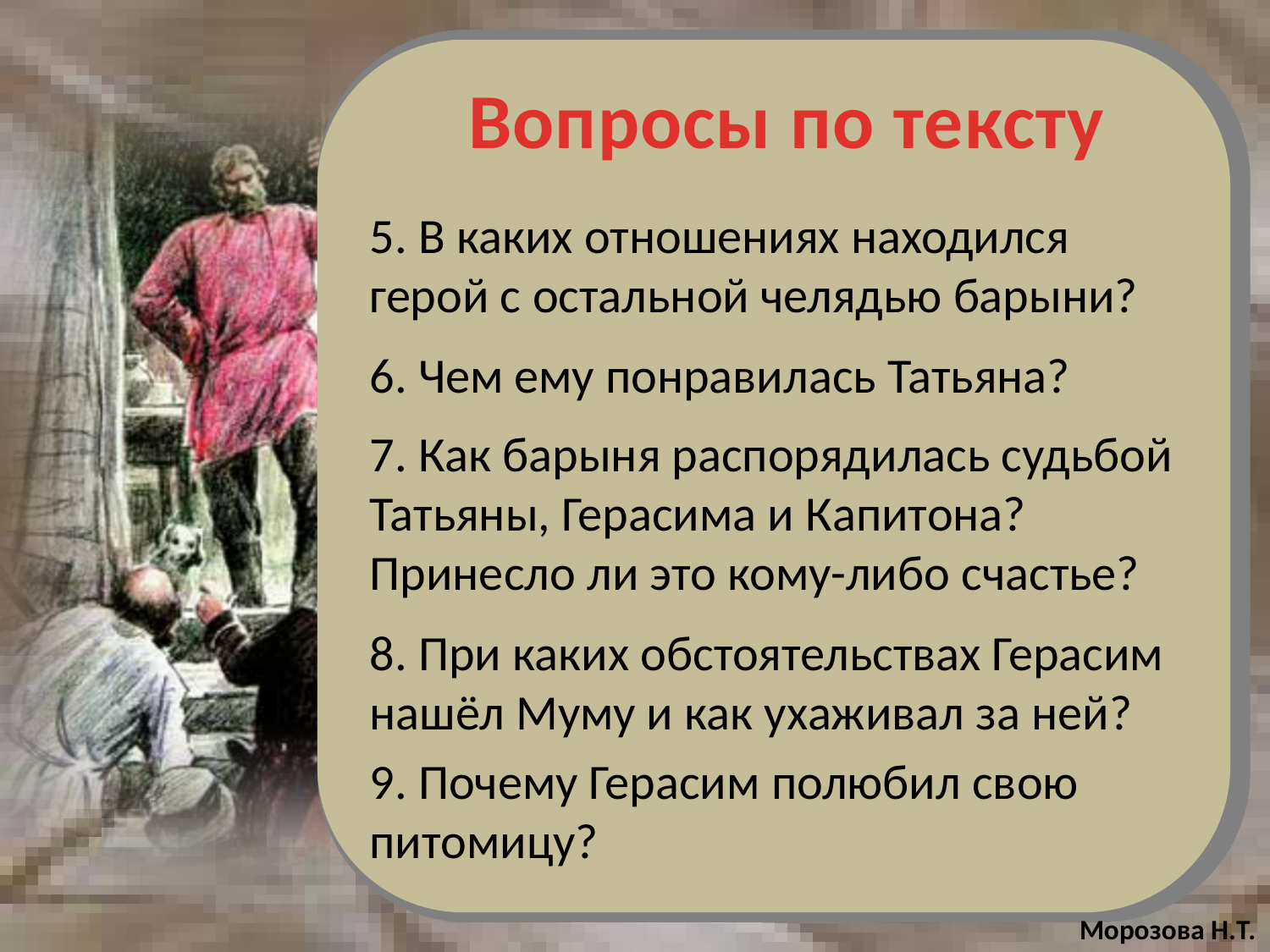

# Вопросы по тексту
5. В каких отношениях находился герой с остальной челядью барыни?
6. Чем ему понравилась Татьяна?
7. Как барыня распорядилась судьбой Татьяны, Герасима и Капитона? Принесло ли это кому-либо счастье?
8. При каких обстоятельствах Герасим нашёл Муму и как ухаживал за ней?
9. Почему Герасим полюбил свою питомицу?